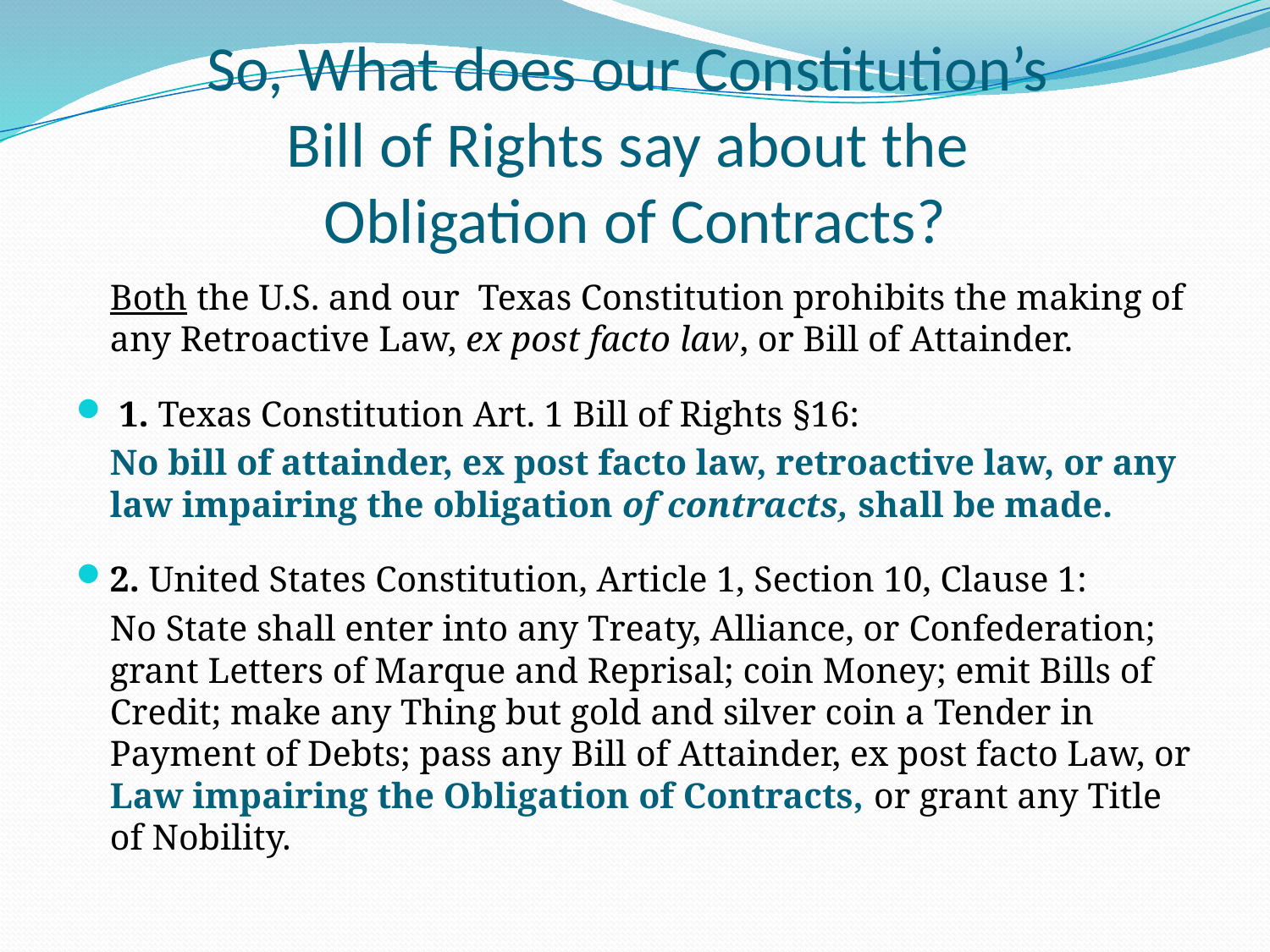

# So, What does our Constitution’s Bill of Rights say about the Obligation of Contracts?
	Both the U.S. and our  Texas Constitution prohibits the making of any Retroactive Law, ex post facto law, or Bill of Attainder.

 1. Texas Constitution Art. 1 Bill of Rights §16:
	No bill of attainder, ex post facto law, retroactive law, or any law impairing the obligation of contracts, shall be made.

2. United States Constitution, Article 1, Section 10, Clause 1:
	No State shall enter into any Treaty, Alliance, or Confederation; grant Letters of Marque and Reprisal; coin Money; emit Bills of Credit; make any Thing but gold and silver coin a Tender in Payment of Debts; pass any Bill of Attainder, ex post facto Law, or Law impairing the Obligation of Contracts, or grant any Title of Nobility.